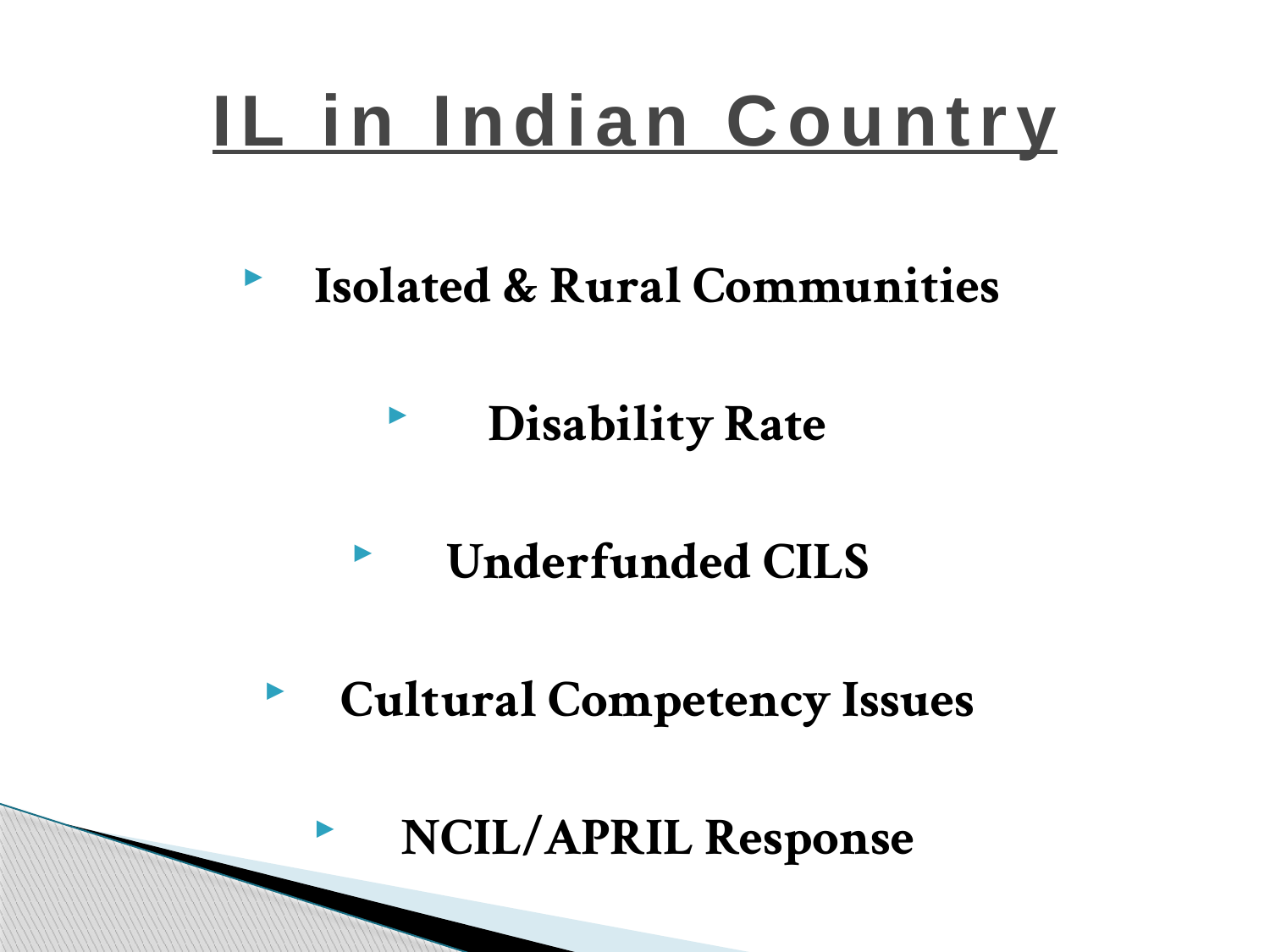

# IL in Indian Country
Isolated & Rural Communities

Disability Rate

Underfunded CILS

Cultural Competency Issues

NCIL/APRIL Response